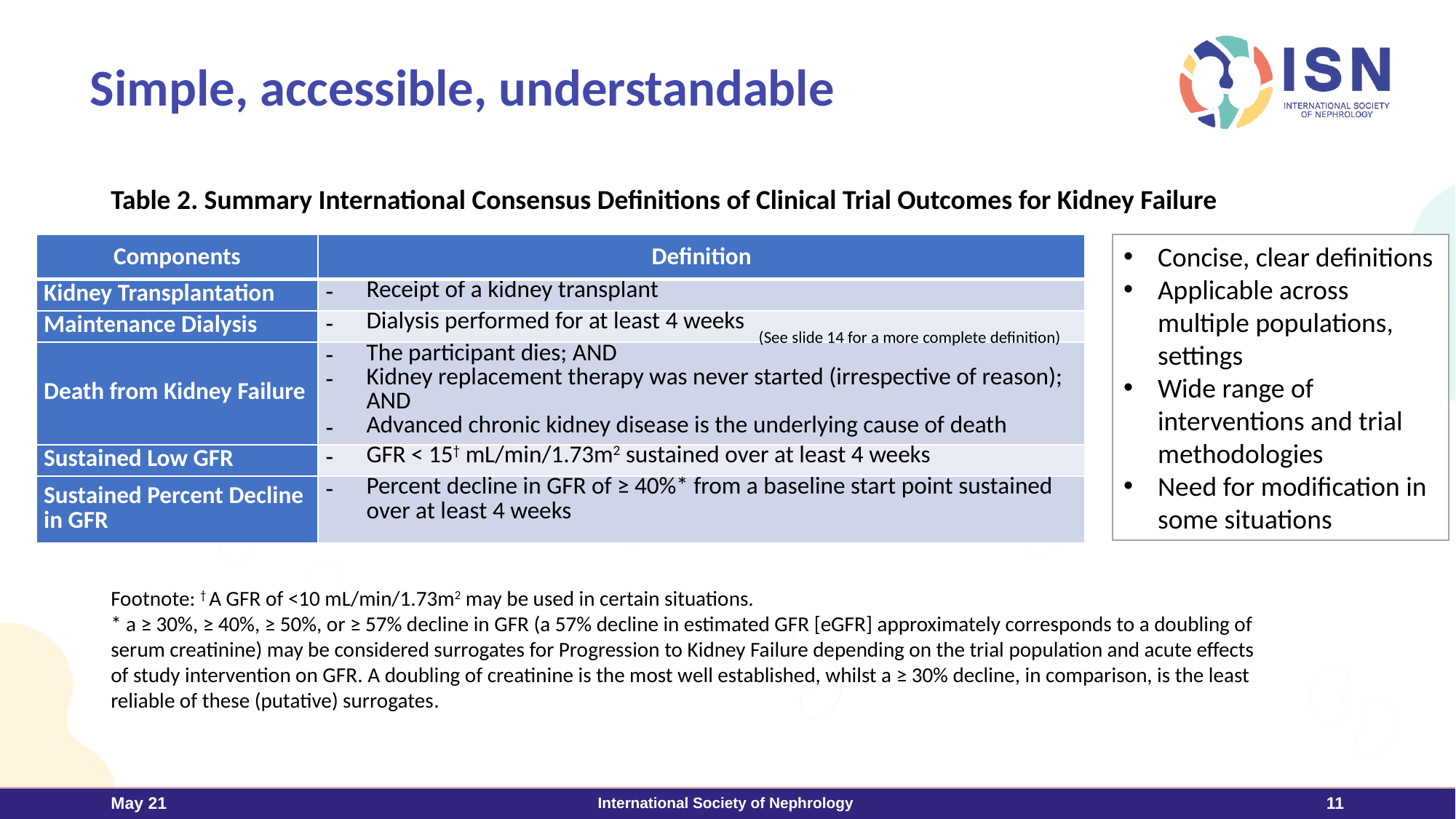

# Simple, accessible, understandable
Table 2. Summary International Consensus Definitions of Clinical Trial Outcomes for Kidney Failure

| Components | Definition |
| --- | --- |
| Kidney Transplantation | Receipt of a kidney transplant |
| Maintenance Dialysis | Dialysis performed for at least 4 weeks |
| Death from Kidney Failure | The participant dies; AND Kidney replacement therapy was never started (irrespective of reason); AND Advanced chronic kidney disease is the underlying cause of death |
| Sustained Low GFR | GFR < 15† mL/min/1.73m2 sustained over at least 4 weeks |
| Sustained Percent Decline in GFR | Percent decline in GFR of ≥ 40%\* from a baseline start point sustained over at least 4 weeks |
Concise, clear definitions
Applicable across multiple populations, settings
Wide range of interventions and trial methodologies
Need for modification in some situations
(See slide 14 for a more complete definition)
Footnote: † A GFR of <10 mL/min/1.73m2 may be used in certain situations.
* a ≥ 30%, ≥ 40%, ≥ 50%, or ≥ 57% decline in GFR (a 57% decline in estimated GFR [eGFR] approximately corresponds to a doubling of serum creatinine) may be considered surrogates for Progression to Kidney Failure depending on the trial population and acute effects of study intervention on GFR. A doubling of creatinine is the most well established, whilst a ≥ 30% decline, in comparison, is the least reliable of these (putative) surrogates.
May 21
International Society of Nephrology
11